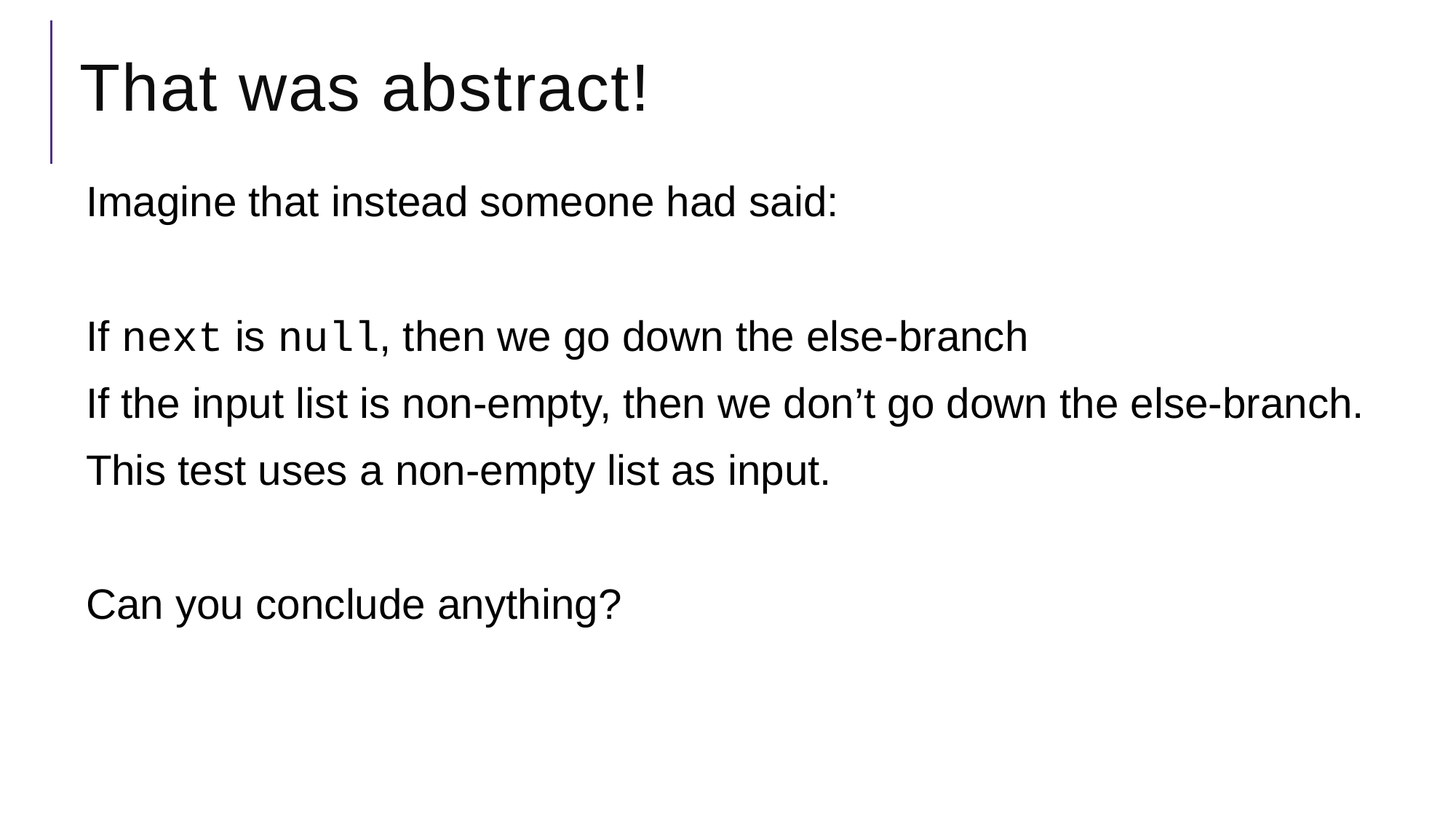

# That was abstract!
Imagine that instead someone had said:

If next is null, then we go down the else-branch
If the input list is non-empty, then we don’t go down the else-branch.
This test uses a non-empty list as input.

Can you conclude anything?